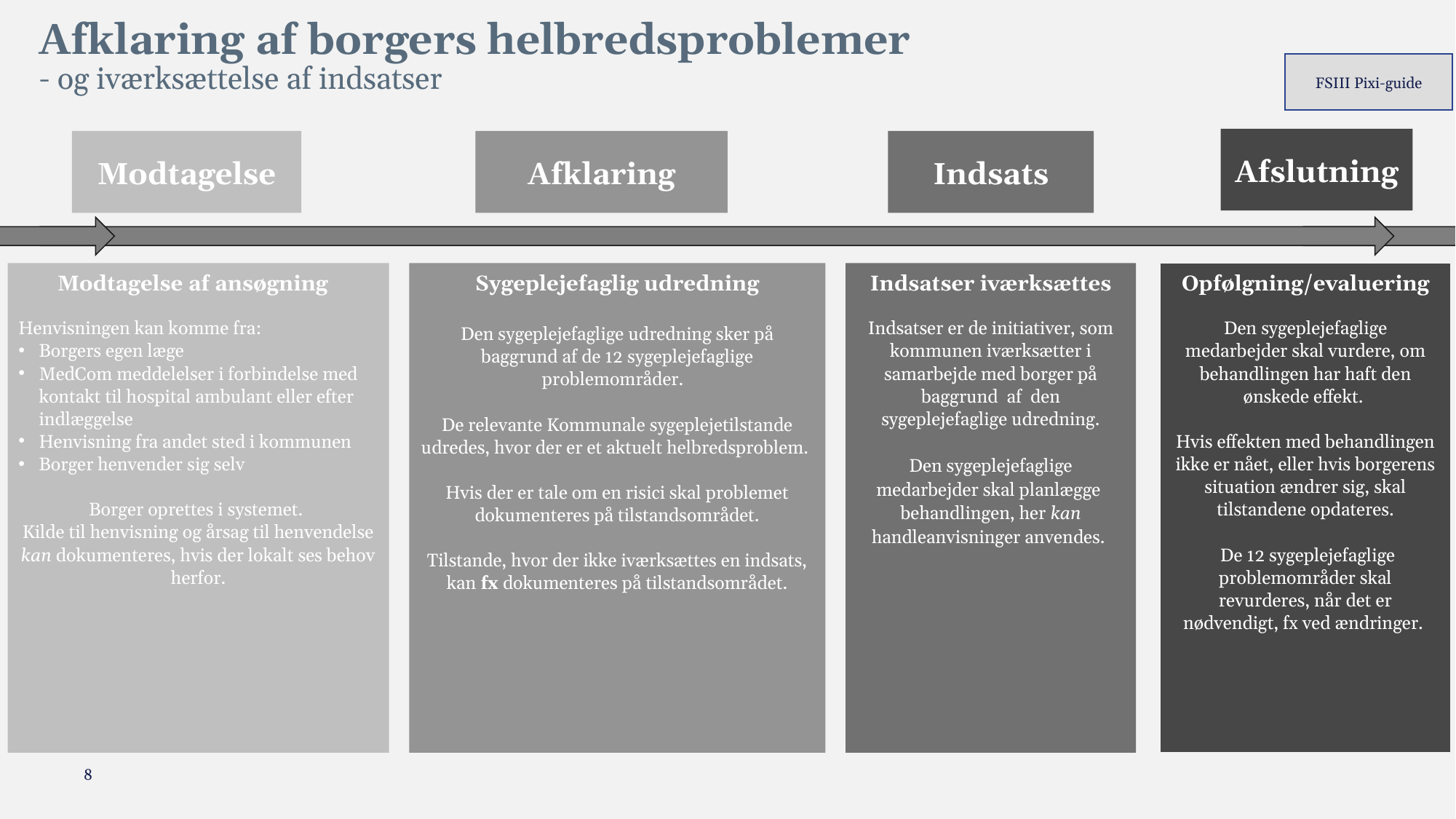

Afklaring af borgers helbredsproblemer
- og iværksættelse af indsatser
FSIII Pixi-guide
Afslutning
Modtagelse
Afklaring
Indsats

Opfølgning/evaluering

Den sygeplejefaglige medarbejder skal vurdere, om behandlingen har haft den ønskede effekt.

Hvis effekten med behandlingen ikke er nået, eller hvis borgerens situation ændrer sig, skal tilstandene opdateres.

 De 12 sygeplejefaglige problemområder skal revurderes, når det er nødvendigt, fx ved ændringer.

Modtagelse af ansøgning

Henvisningen kan komme fra:
Borgers egen læge
MedCom meddelelser i forbindelse med kontakt til hospital ambulant eller efter indlæggelse
Henvisning fra andet sted i kommunen
Borger henvender sig selv

Borger oprettes i systemet.
Kilde til henvisning og årsag til henvendelse kan dokumenteres, hvis der lokalt ses behov herfor.
Sygeplejefaglig udredning

Den sygeplejefaglige udredning sker på baggrund af de 12 sygeplejefaglige problemområder.

De relevante Kommunale sygeplejetilstande udredes, hvor der er et aktuelt helbredsproblem.

Hvis der er tale om en risici skal problemet dokumenteres på tilstandsområdet.

Tilstande, hvor der ikke iværksættes en indsats, kan fx dokumenteres på tilstandsområdet.

Indsatser iværksættes

Indsatser er de initiativer, som kommunen iværksætter i samarbejde med borger på baggrund  af  den sygeplejefaglige udredning.

Den sygeplejefaglige medarbejder skal planlægge  behandlingen, her kan handleanvisninger anvendes.

8